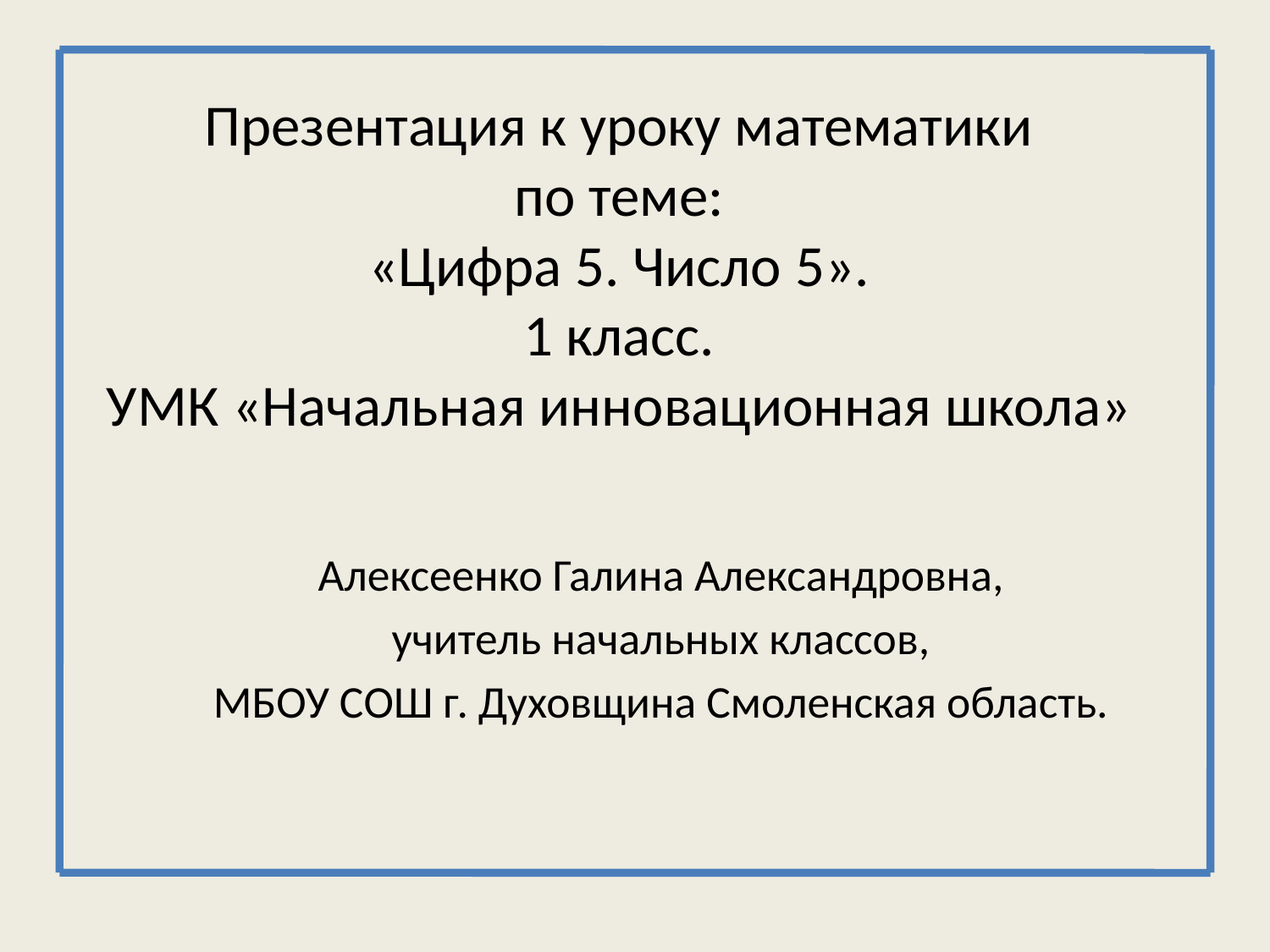

# Презентация к уроку математики по теме: «Цифра 5. Число 5». 1 класс. УМК «Начальная инновационная школа»
Алексеенко Галина Александровна,
учитель начальных классов,
МБОУ СОШ г. Духовщина Смоленская область.